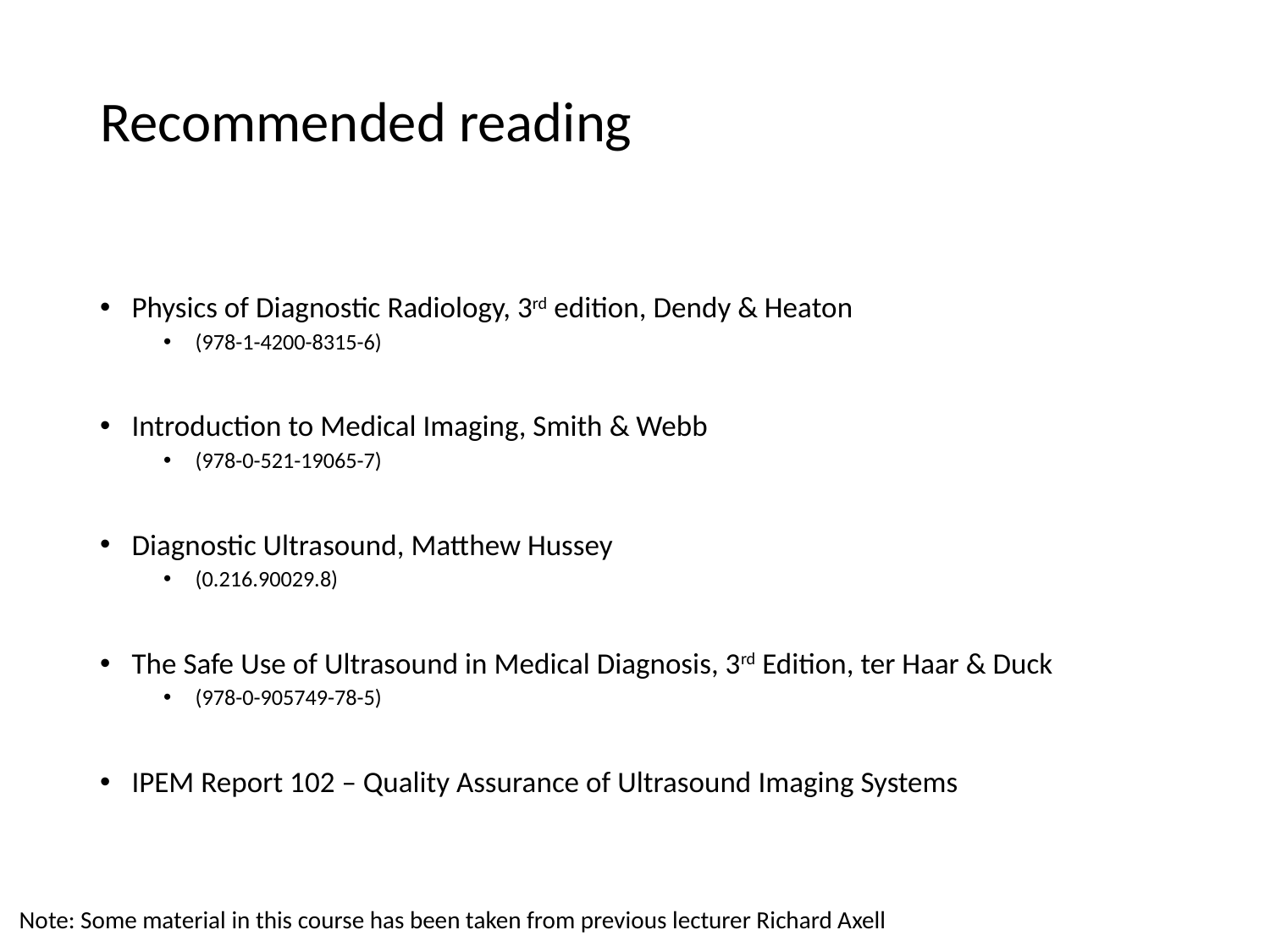

# Recommended reading
Physics of Diagnostic Radiology, 3rd edition, Dendy & Heaton
(978-1-4200-8315-6)

Introduction to Medical Imaging, Smith & Webb
(978-0-521-19065-7)

Diagnostic Ultrasound, Matthew Hussey
(0.216.90029.8)

The Safe Use of Ultrasound in Medical Diagnosis, 3rd Edition, ter Haar & Duck
(978-0-905749-78-5)

IPEM Report 102 – Quality Assurance of Ultrasound Imaging Systems
Note: Some material in this course has been taken from previous lecturer Richard Axell